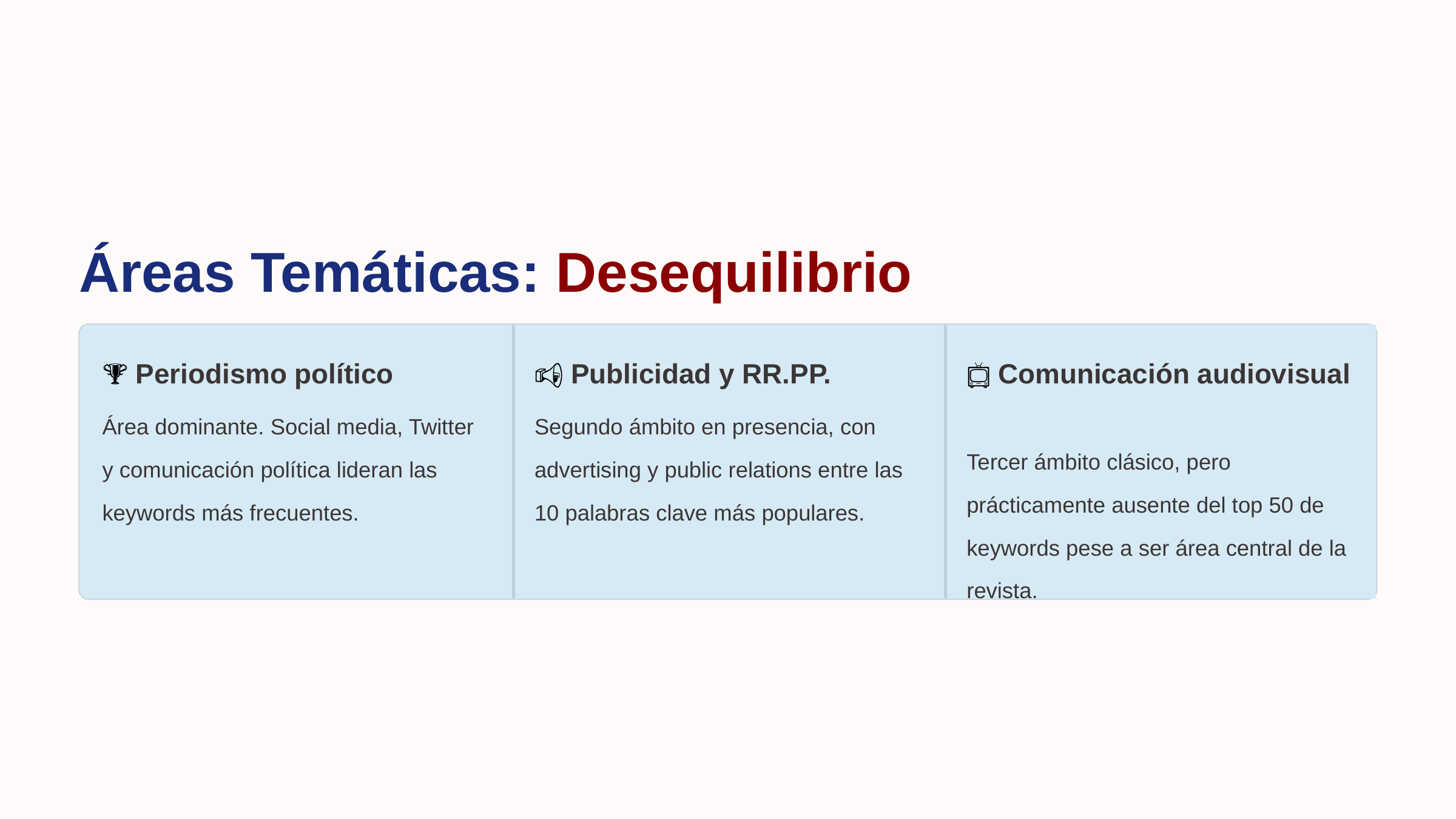

Áreas Temáticas: Desequilibrio

🏆 Periodismo político
📢 Publicidad y RR.PP.
📺 Comunicación audiovisual
Área dominante. Social media, Twitter y comunicación política lideran las keywords más frecuentes.
Segundo ámbito en presencia, con advertising y public relations entre las 10 palabras clave más populares.
Tercer ámbito clásico, pero prácticamente ausente del top 50 de keywords pese a ser área central de la revista.